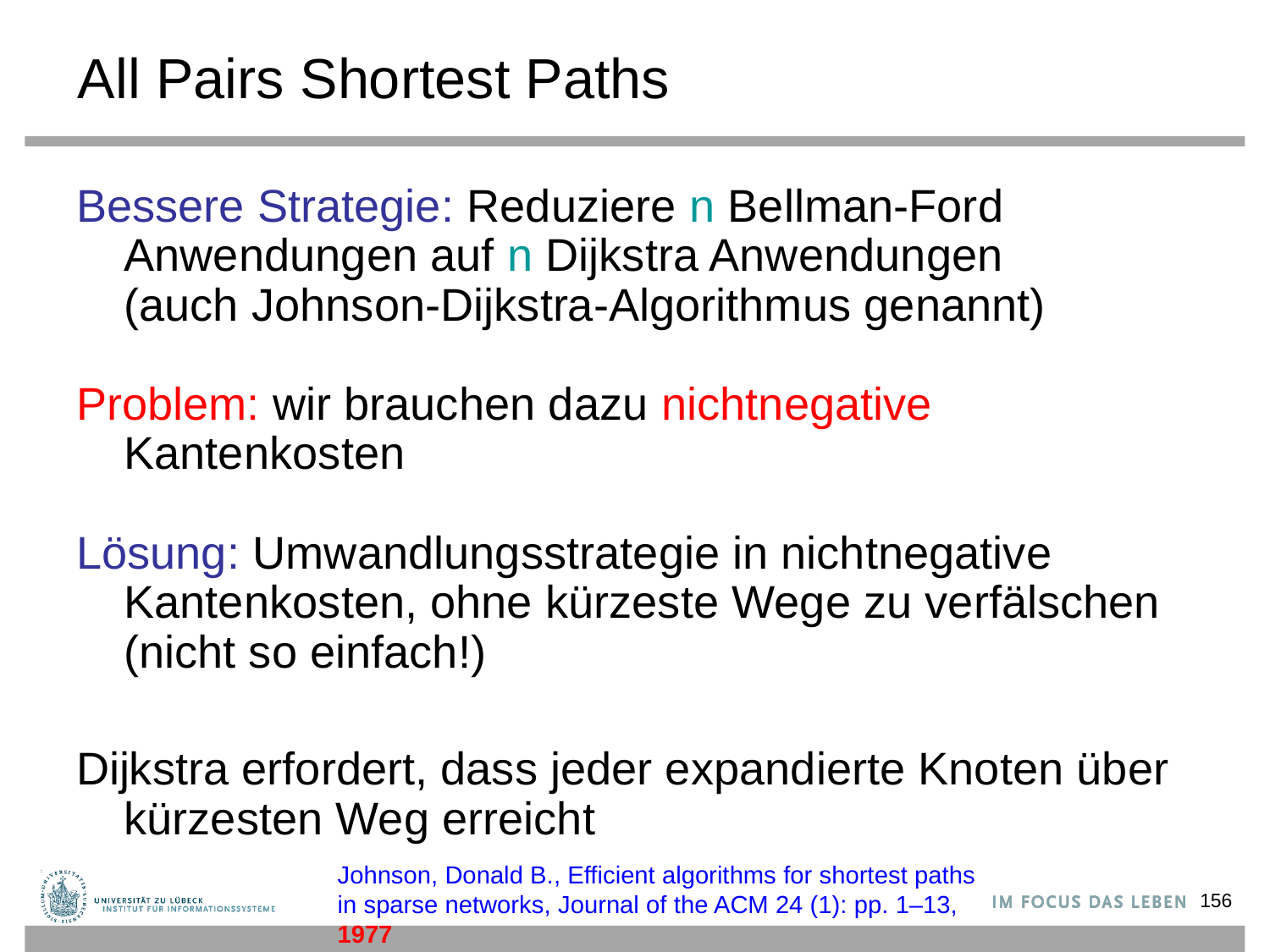

# All Pairs Shortest Paths
Bessere Strategie: Reduziere n Bellman-Ford Anwendungen auf n Dijkstra Anwendungen
(auch Johnson-Dijkstra-Algorithmus genannt)

Problem: wir brauchen dazu nichtnegative Kantenkosten

Lösung: Umwandlungsstrategie in nichtnegative Kantenkosten, ohne kürzeste Wege zu verfälschen (nicht so einfach!)

Dijkstra erfordert, dass jeder expandierte Knoten über kürzesten Weg erreicht
Johnson, Donald B., Efficient algorithms for shortest paths in sparse networks, Journal of the ACM 24 (1): pp. 1–13, 1977
156